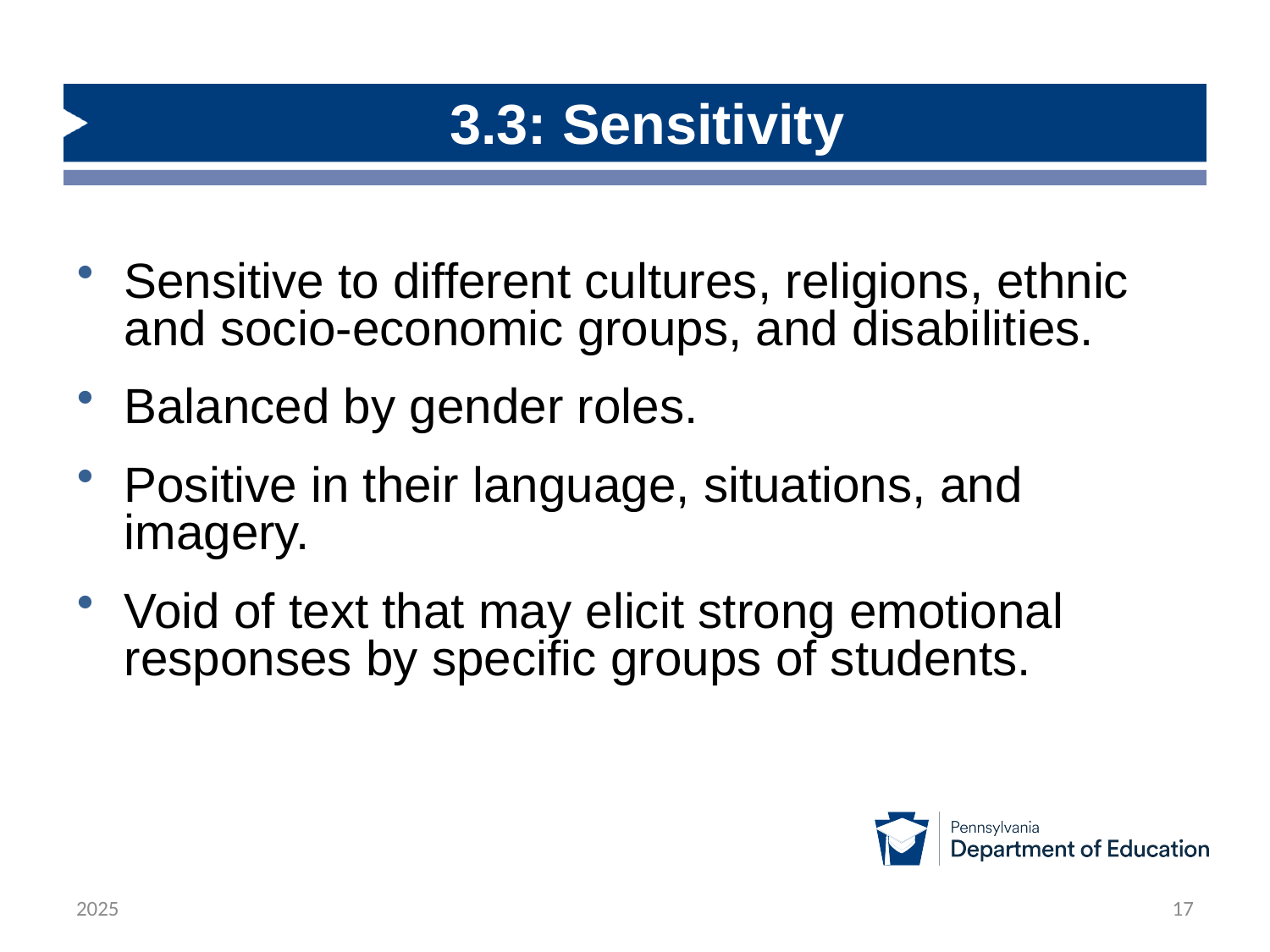

# 3.3: Sensitivity
Sensitive to different cultures, religions, ethnic and socio-economic groups, and disabilities.
Balanced by gender roles.
Positive in their language, situations, and imagery.
Void of text that may elicit strong emotional responses by specific groups of students.

2025
17